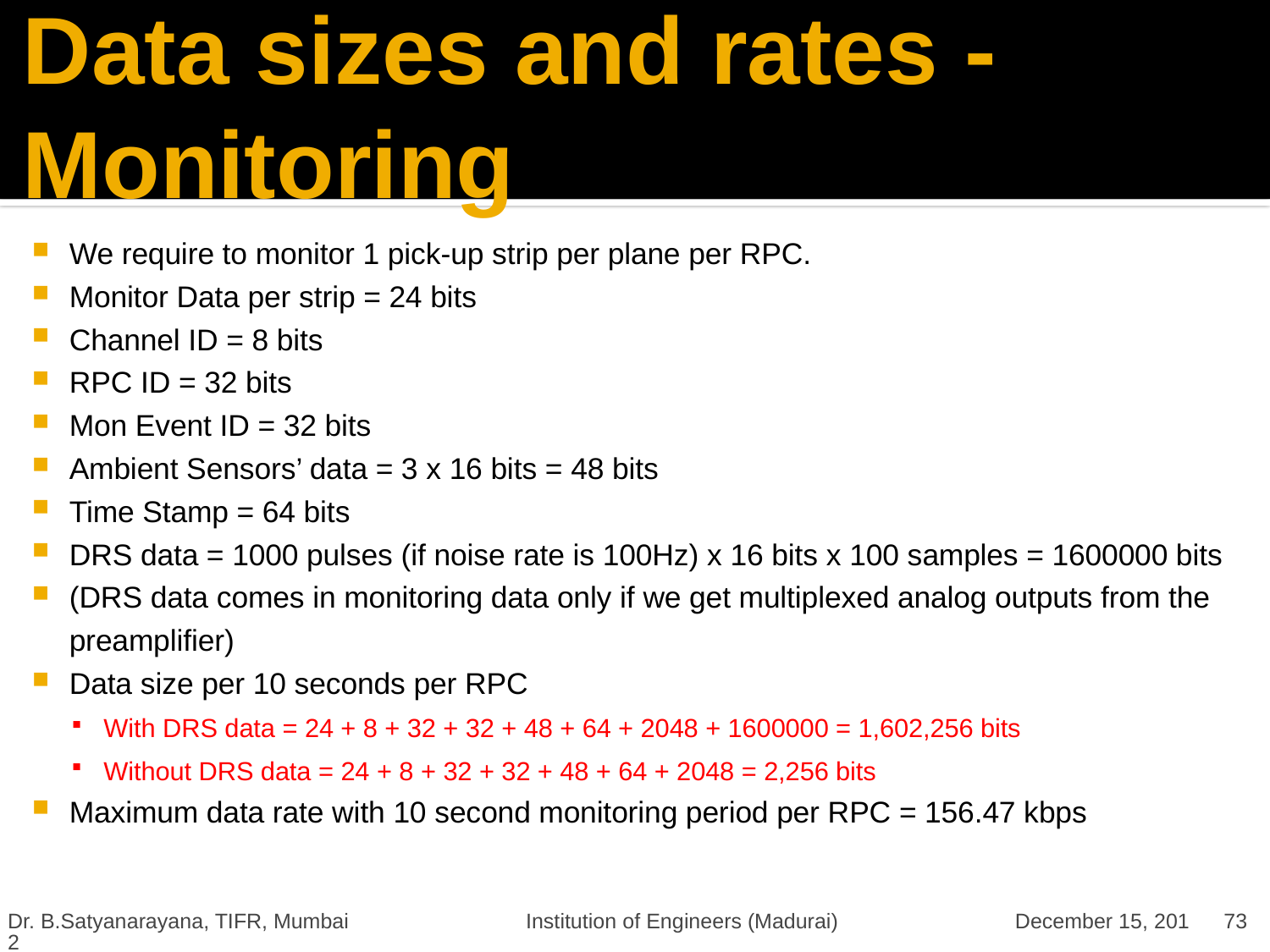

# Data sizes and rates - Monitoring
We require to monitor 1 pick-up strip per plane per RPC.
Monitor Data per strip = 24 bits
Channel ID = 8 bits
RPC ID = 32 bits
Mon Event ID = 32 bits
Ambient Sensors’ data = 3 x 16 bits = 48 bits
Time Stamp = 64 bits
DRS data = 1000 pulses (if noise rate is 100Hz) x 16 bits x 100 samples = 1600000 bits
(DRS data comes in monitoring data only if we get multiplexed analog outputs from the preamplifier)
Data size per 10 seconds per RPC
With DRS data = 24 + 8 + 32 + 32 + 48 + 64 + 2048 + 1600000 = 1,602,256 bits
Without DRS data = 24 + 8 + 32 + 32 + 48 + 64 + 2048 = 2,256 bits
Maximum data rate with 10 second monitoring period per RPC = 156.47 kbps
Dr. B.Satyanarayana, TIFR, Mumbai                              Institution of Engineers (Madurai)                              December 15, 2012
73